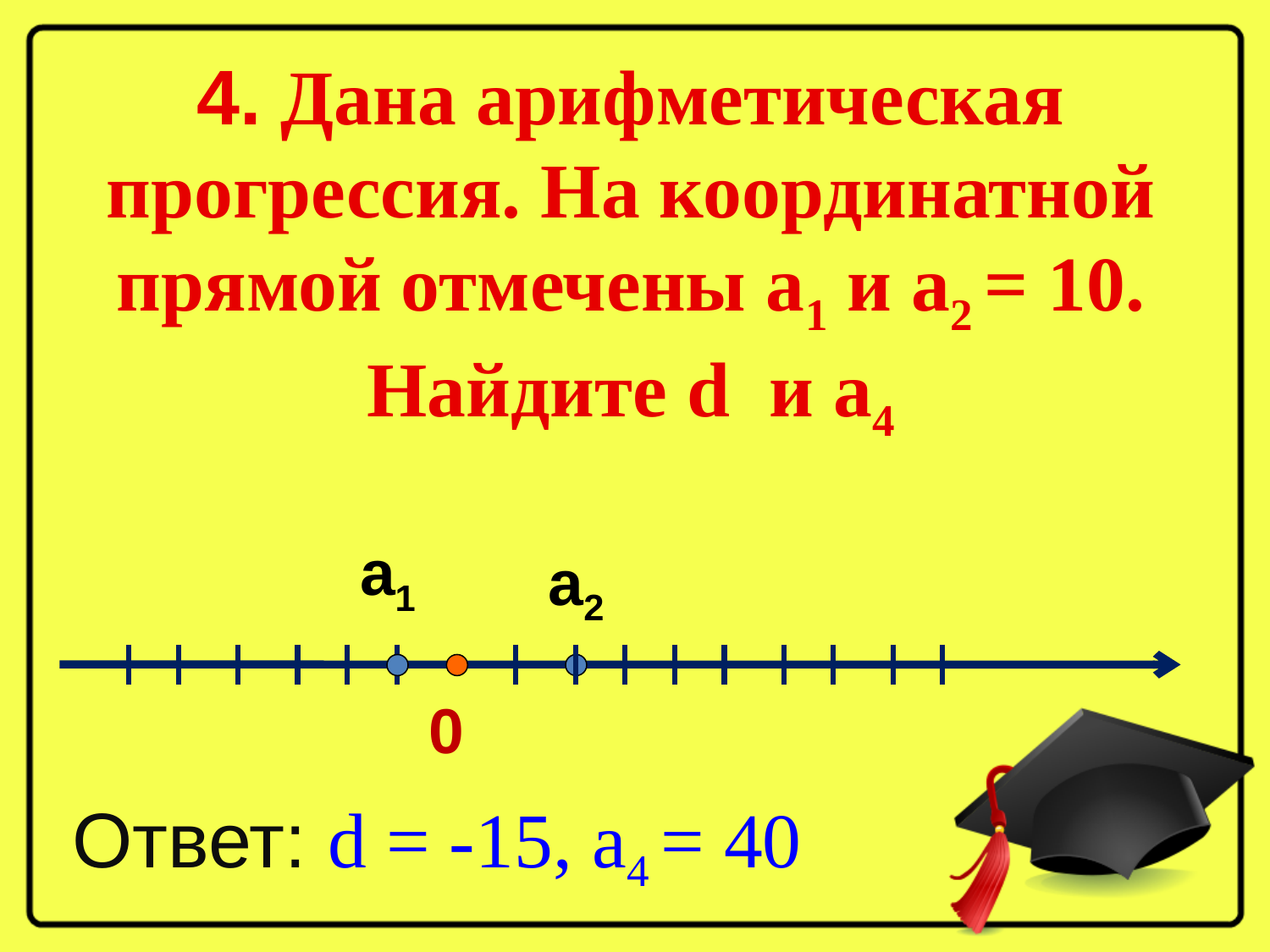

# 4. Дана арифметическая прогрессия. На координатной прямой отмечены а1 и а2 = 10. Найдите d  и а4
а1
а2

0
Ответ: d = -15, а4 = 40